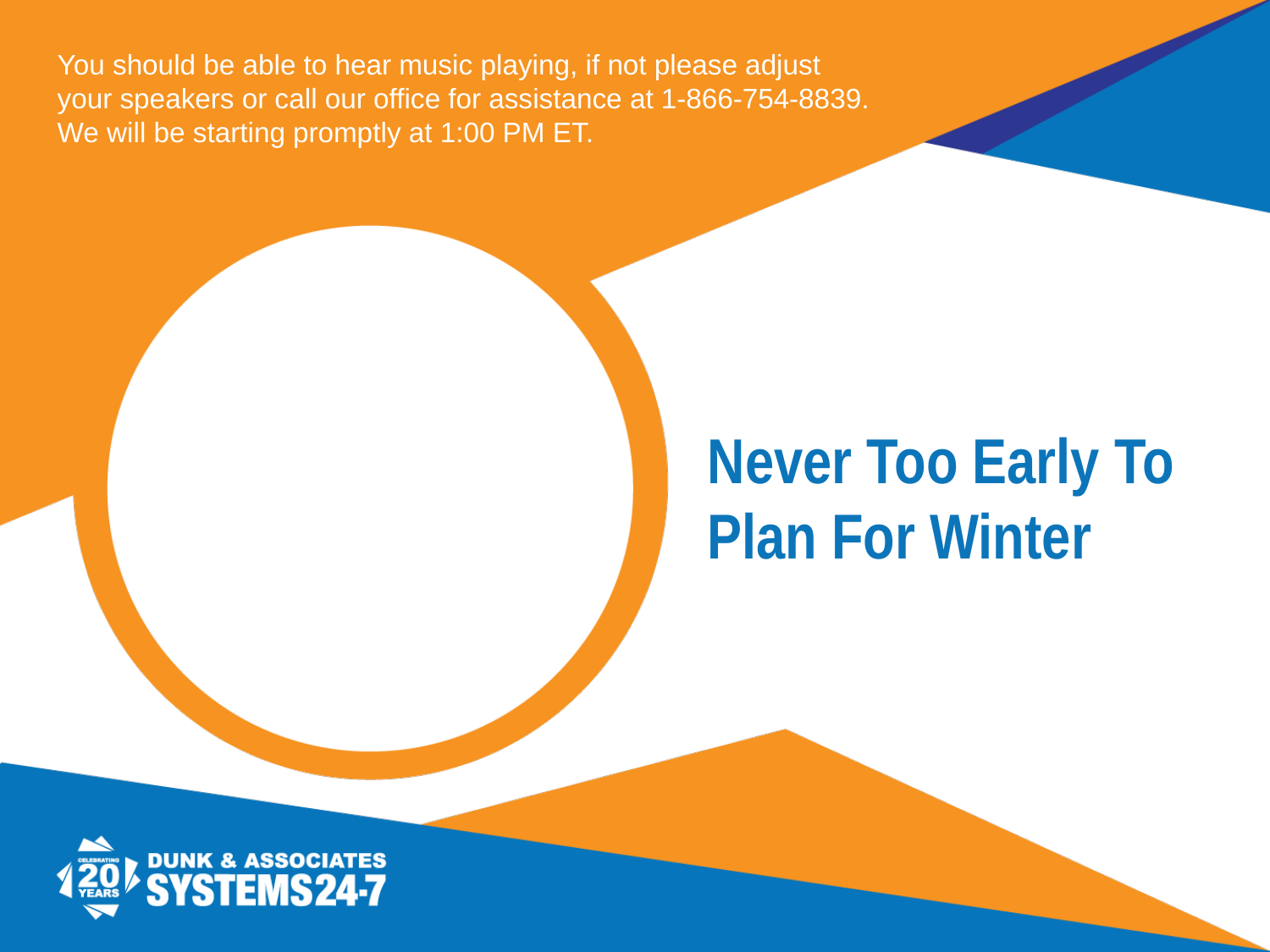

You should be able to hear music playing, if not please adjust your speakers or call our office for assistance at 1-866-754-8839. We will be starting promptly at 1:00 PM ET.
# Never Too Early To Plan For Winter